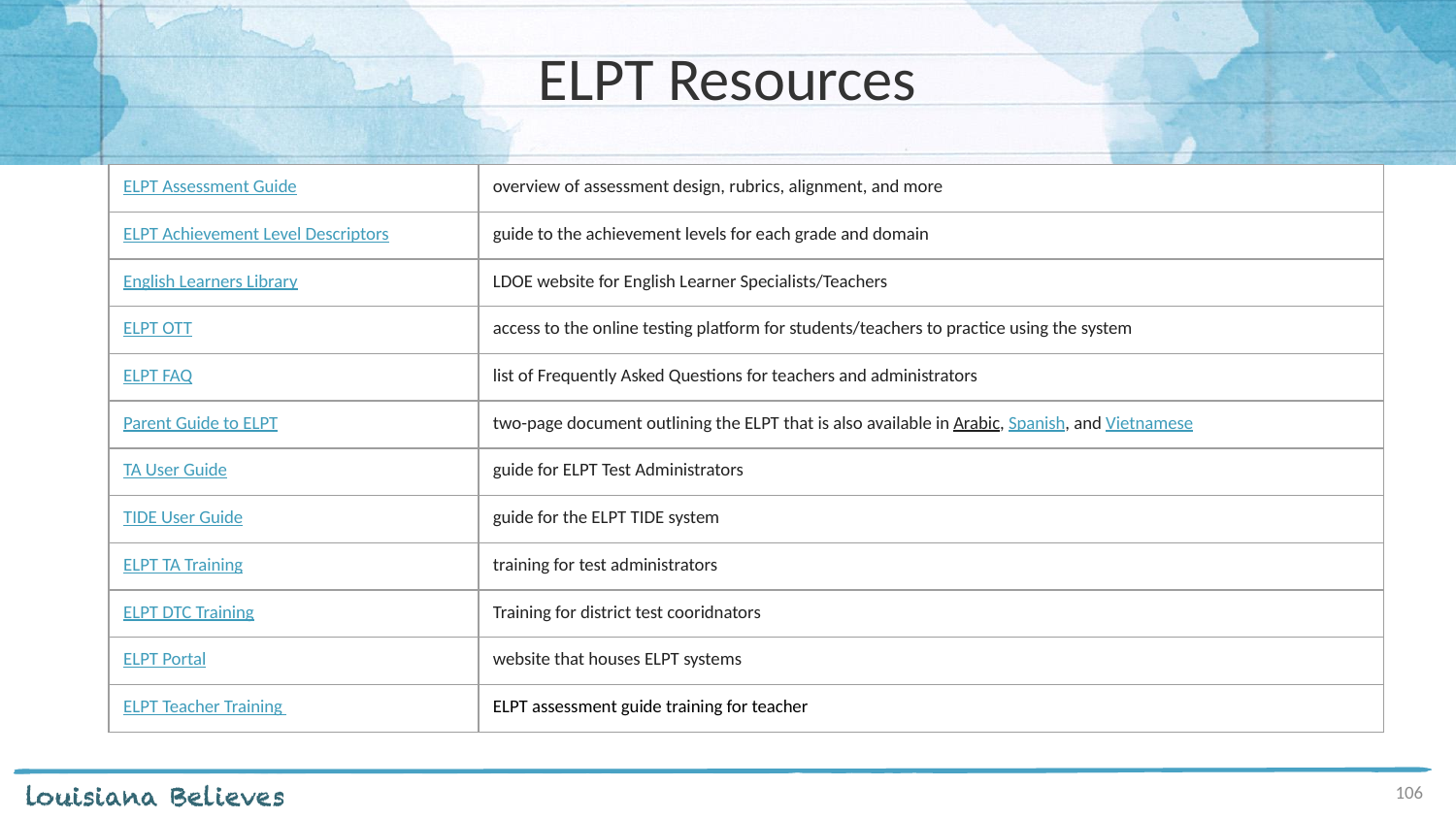

# ELPT Resources
| ELPT Assessment Guide | overview of assessment design, rubrics, alignment, and more |
| --- | --- |
| ELPT Achievement Level Descriptors | guide to the achievement levels for each grade and domain |
| English Learners Library | LDOE website for English Learner Specialists/Teachers |
| ELPT OTT | access to the online testing platform for students/teachers to practice using the system |
| ELPT FAQ | list of Frequently Asked Questions for teachers and administrators |
| Parent Guide to ELPT | two-page document outlining the ELPT that is also available in Arabic, Spanish, and Vietnamese |
| TA User Guide | guide for ELPT Test Administrators |
| TIDE User Guide | guide for the ELPT TIDE system |
| ELPT TA Training | training for test administrators |
| ELPT DTC Training | Training for district test cooridnators |
| ELPT Portal | website that houses ELPT systems |
| ELPT Teacher Training | ELPT assessment guide training for teacher |